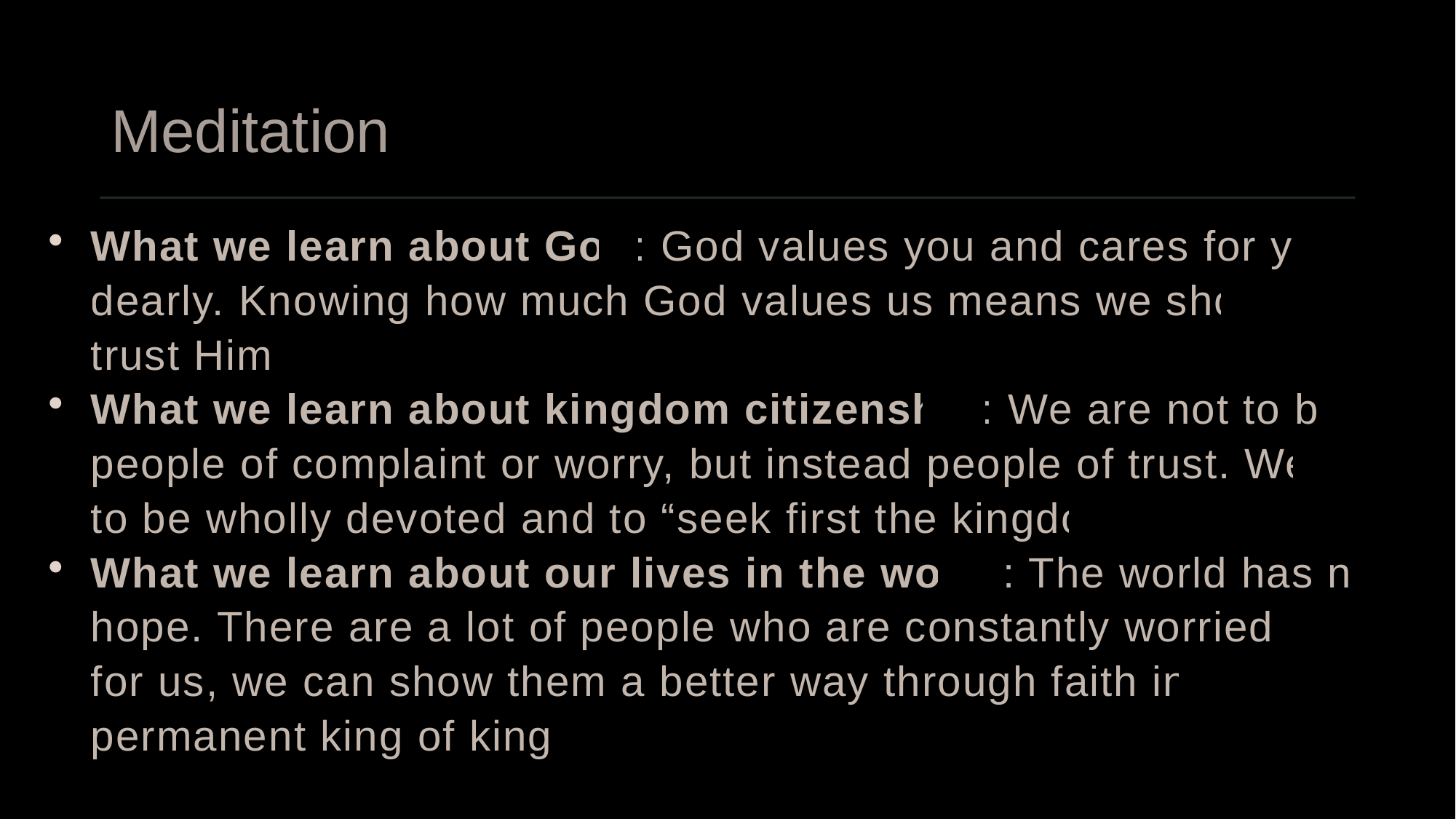

# Meditation
What we learn about God: God values you and cares for you dearly. Knowing how much God values us means we should trust Him.
What we learn about kingdom citizenship: We are not to be people of complaint or worry, but instead people of trust. We are to be wholly devoted and to “seek first the kingdom”.
What we learn about our lives in the world: The world has no hope. There are a lot of people who are constantly worried. So, for us, we can show them a better way through faith in the permanent king of kings.